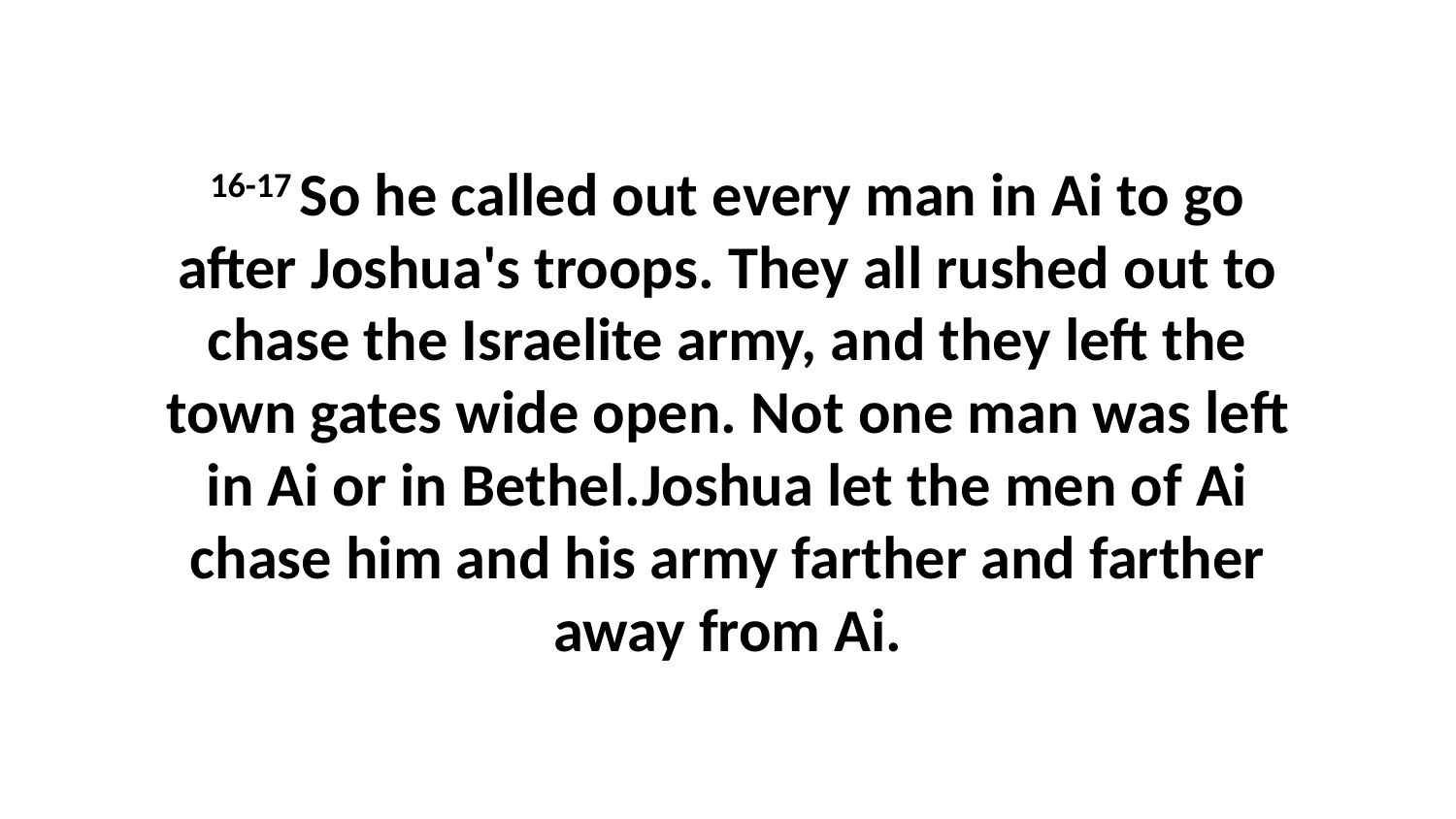

16-17 So he called out every man in Ai to go after Joshua's troops. They all rushed out to chase the Israelite army, and they left the town gates wide open. Not one man was left in Ai or in Bethel.Joshua let the men of Ai chase him and his army farther and farther away from Ai.